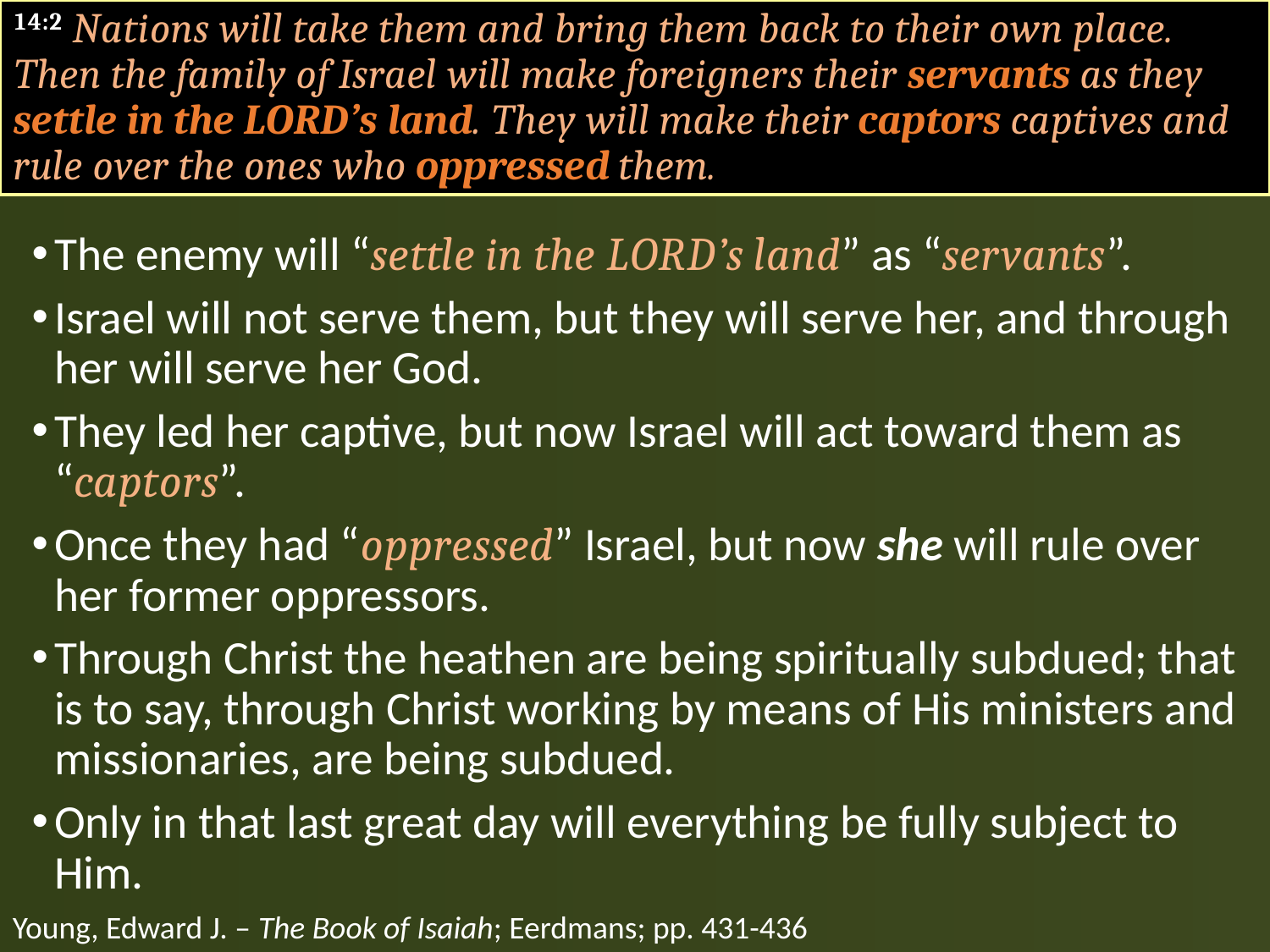

# 14:2 Nations will take them and bring them back to their own place. Then the family of Israel will make foreigners their servants as they settle in the LORD’s land. They will make their captors captives and rule over the ones who oppressed them.
The enemy will “settle in the LORD’s land” as “servants”.
Israel will not serve them, but they will serve her, and through her will serve her God.
They led her captive, but now Israel will act toward them as “captors”.
Once they had “oppressed” Israel, but now she will rule over her former oppressors.
Through Christ the heathen are being spiritually subdued; that is to say, through Christ working by means of His ministers and missionaries, are being subdued.
Only in that last great day will everything be fully subject to Him.
Young, Edward J. – The Book of Isaiah; Eerdmans; pp. 431-436